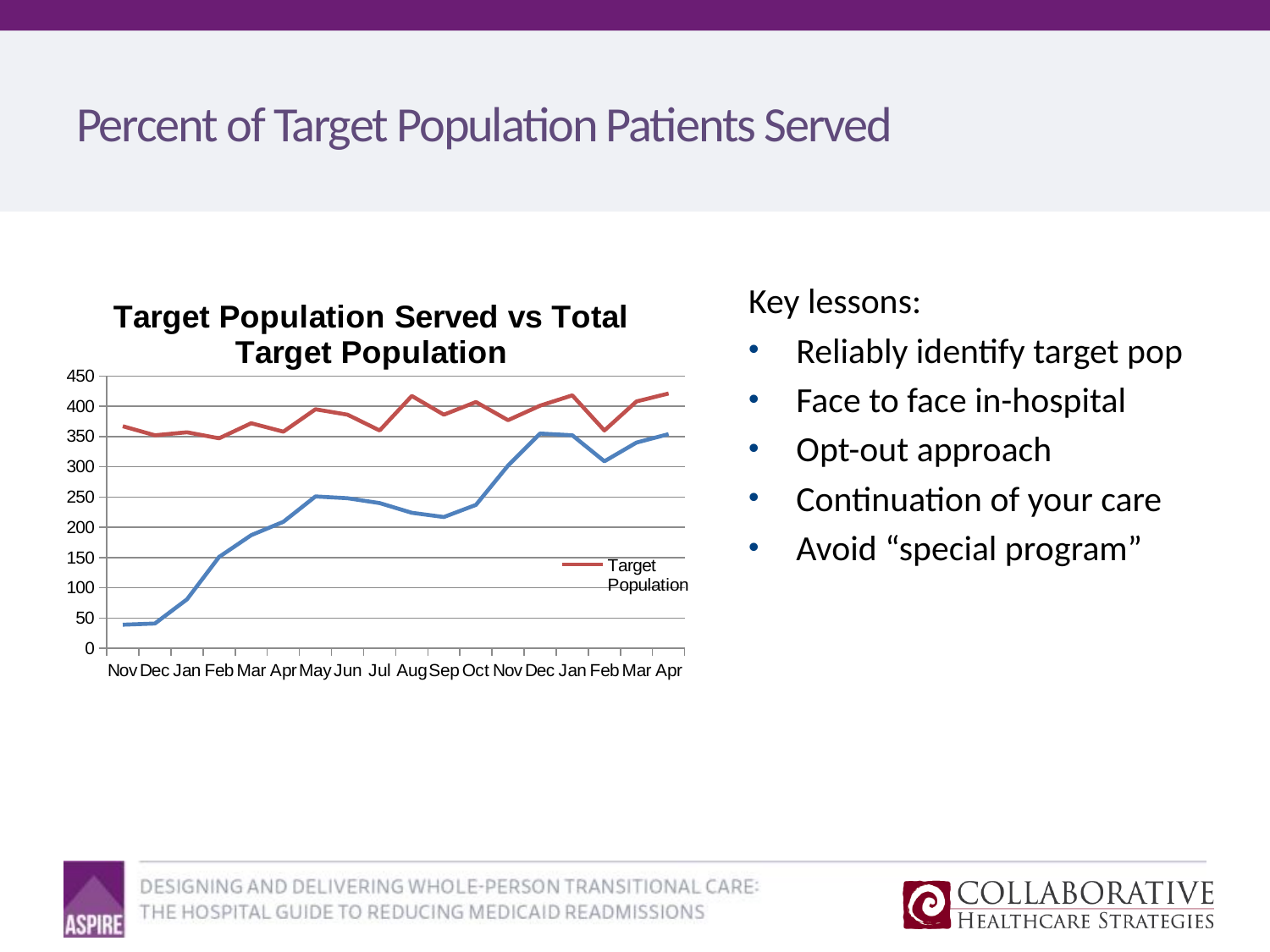

# Percent of Target Population Patients Served

### Chart: Target Population Served vs Total Target Population

| Category | Beverly # of patients enrolled | Target Population |
|---|---|---|
| Nov | 39.0 | 367.0 |
| Dec | 41.0 | 352.0 |
| Jan | 81.0 | 357.0 |
| Feb | 151.0 | 347.0 |
| Mar | 187.0 | 372.0 |
| Apr | 209.0 | 358.0 |
| May | 251.0 | 395.0 |
| Jun | 248.0 | 386.0 |
| Jul | 240.0 | 360.0 |
| Aug | 224.0 | 417.0 |
| Sep | 217.0 | 386.0 |
| Oct | 237.0 | 407.0 |
| Nov | 302.0 | 377.0 |
| Dec | 355.0 | 401.0 |
| Jan | 352.0 | 418.0 |
| Feb | 309.0 | 360.0 |
| Mar | 340.0 | 408.0 |
| Apr | 354.0 | 421.0 |
Key lessons:
Reliably identify target pop
Face to face in-hospital
Opt-out approach
Continuation of your care
Avoid “special program”